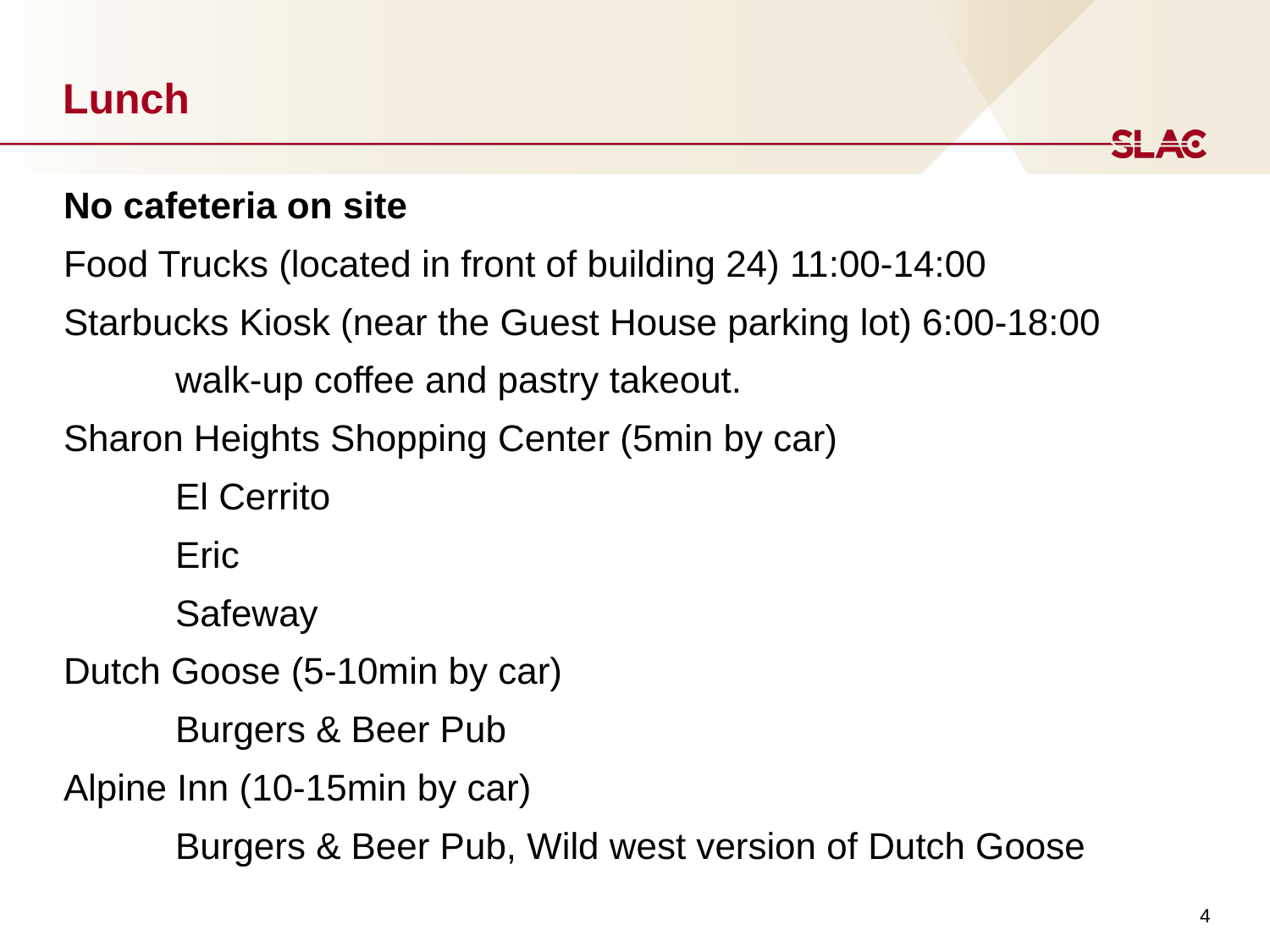

# Lunch
No cafeteria on site
Food Trucks (located in front of building 24) 11:00-14:00
Starbucks Kiosk (near the Guest House parking lot) 6:00-18:00
	walk-up coffee and pastry takeout.
Sharon Heights Shopping Center (5min by car)
	El Cerrito
	Eric
	Safeway
Dutch Goose (5-10min by car)
	Burgers & Beer Pub
Alpine Inn (10-15min by car)
	Burgers & Beer Pub, Wild west version of Dutch Goose

4